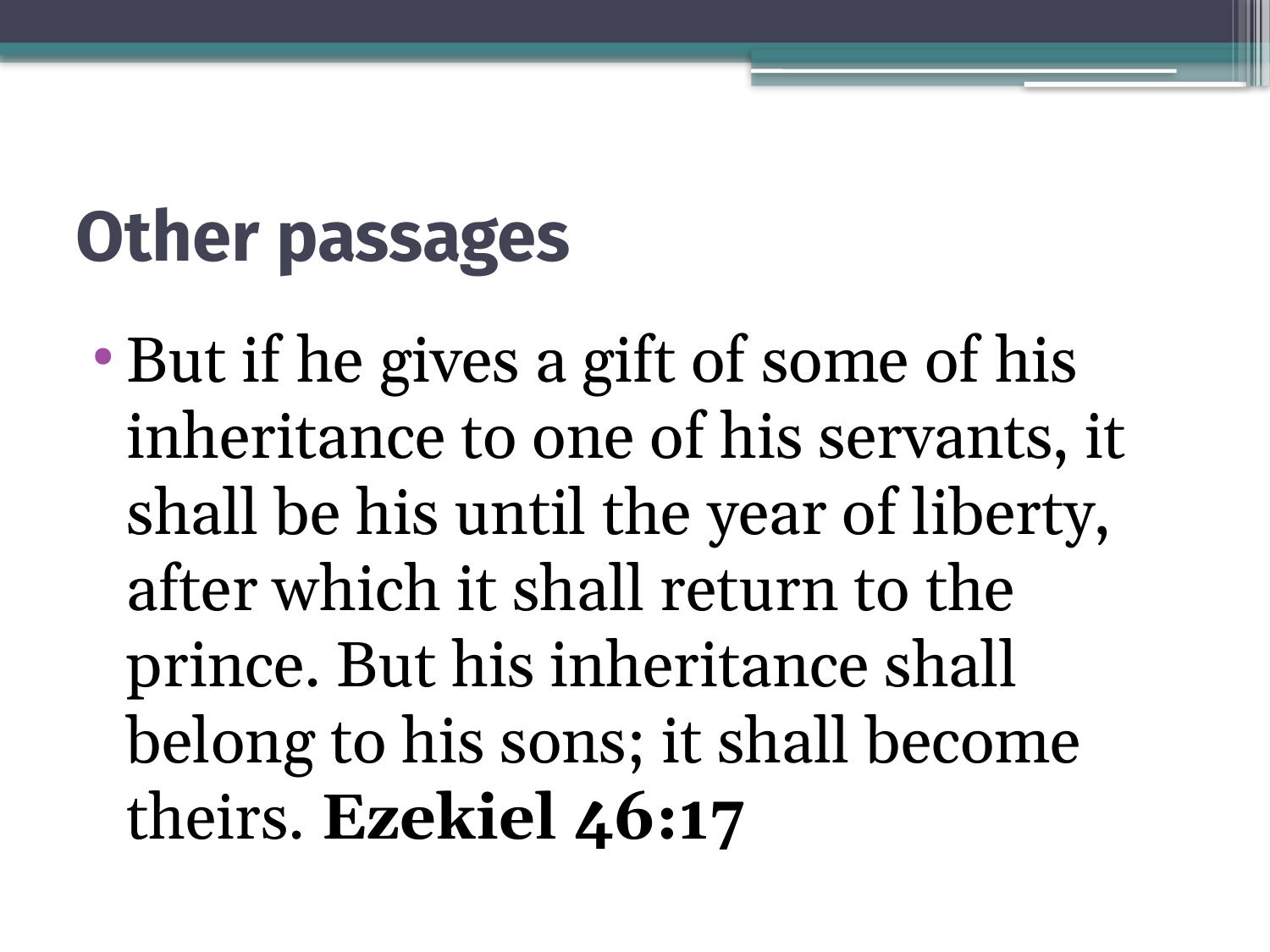

# Other passages
But if he gives a gift of some of his inheritance to one of his servants, it shall be his until the year of liberty, after which it shall return to the prince. But his inheritance shall belong to his sons; it shall become theirs. Ezekiel 46:17